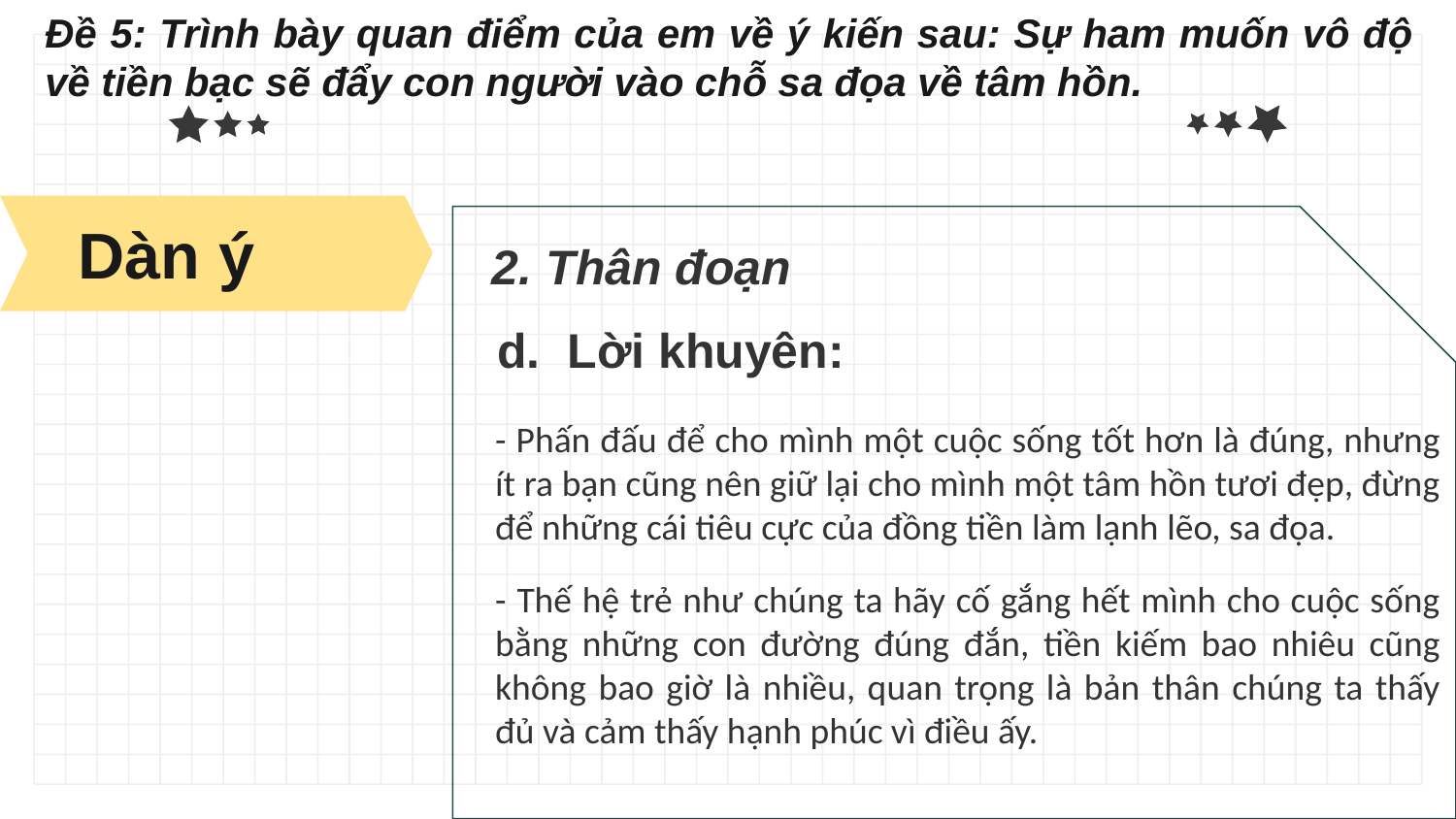

Đề 5: Trình bày quan điểm của em về ý kiến sau: Sự ham muốn vô độ về tiền bạc sẽ đẩy con người vào chỗ sa đọa về tâm hồn.

  Dàn ý

2. Thân đoạn
d.  Lời khuyên:
- Phấn đấu để cho mình một cuộc sống tốt hơn là đúng, nhưng ít ra bạn cũng nên giữ lại cho mình một tâm hồn tươi đẹp, đừng để những cái tiêu cực của đồng tiền làm lạnh lẽo, sa đọa.
- Thế hệ trẻ như chúng ta hãy cố gắng hết mình cho cuộc sống bằng những con đường đúng đắn, tiền kiếm bao nhiêu cũng không bao giờ là nhiều, quan trọng là bản thân chúng ta thấy đủ và cảm thấy hạnh phúc vì điều ấy.